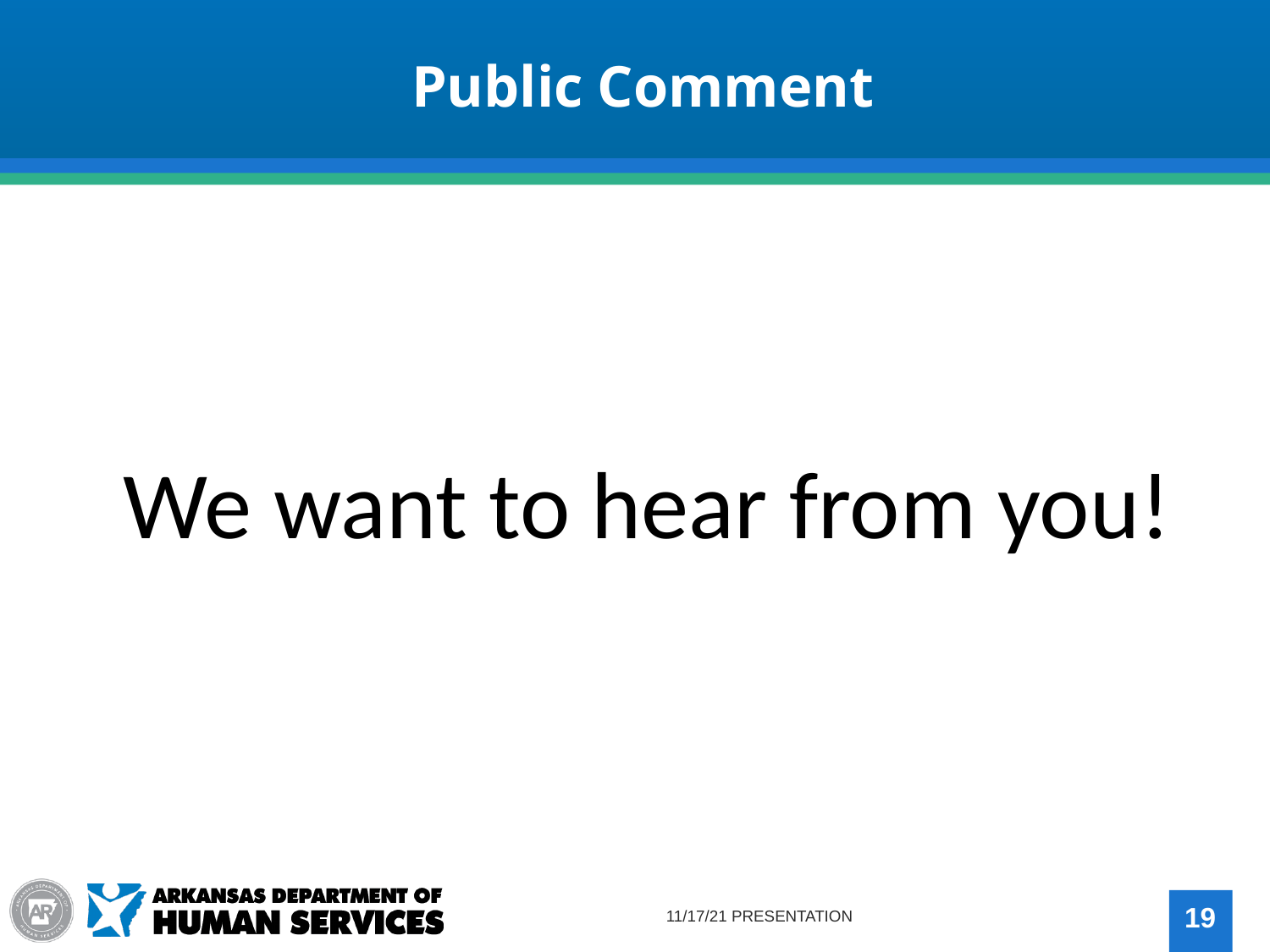

Public Comment

We want to hear from you!

11/17/21 PRESENTATION